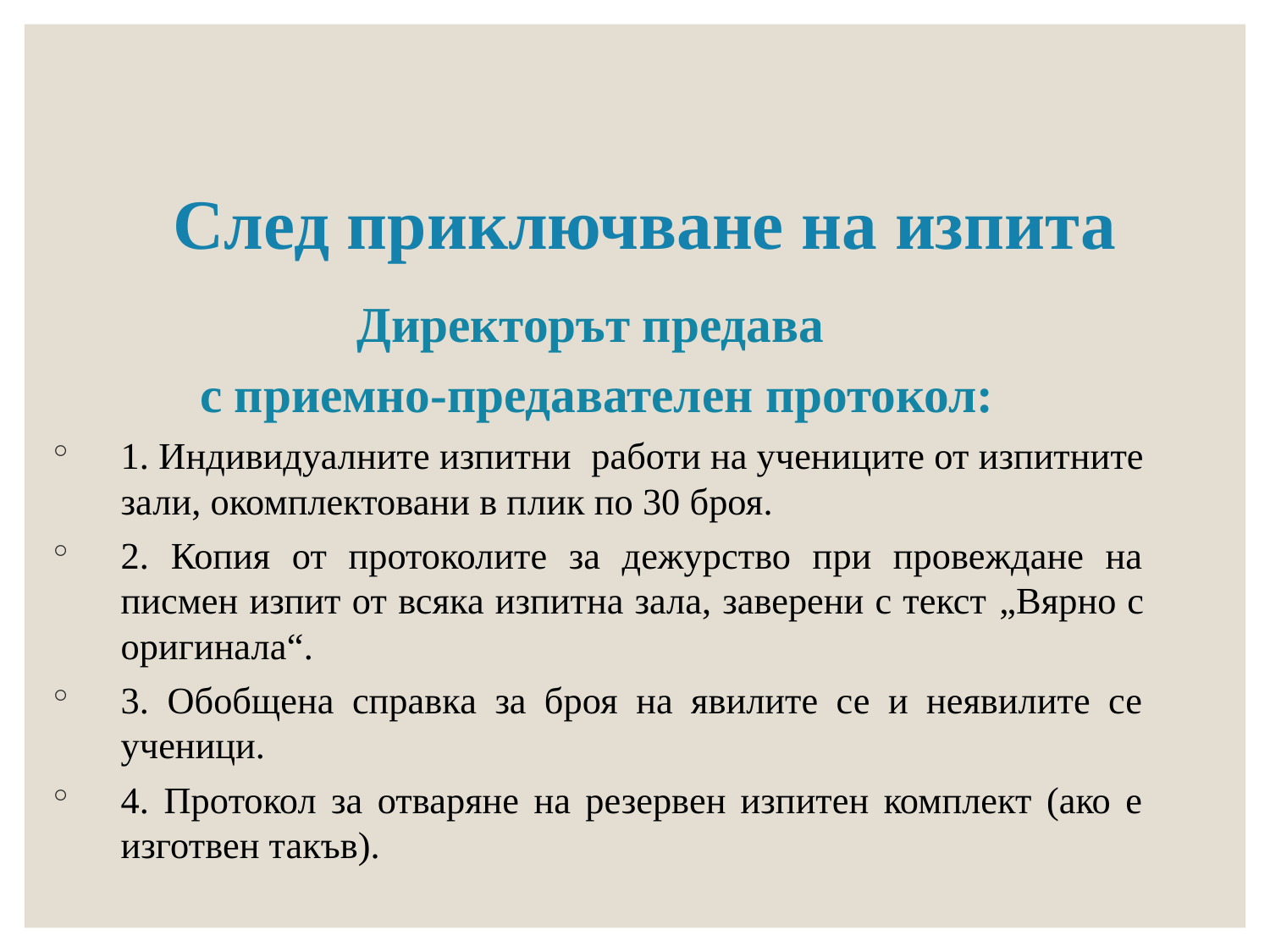

# След приключване на изпита
Директорът предава
с приемно-предавателен протокол:
1. Индивидуалните изпитни  работи на учениците от изпитните зали, окомплектовани в плик по 30 броя.
2. Копия от протоколите за дежурство при провеждане на писмен изпит от всяка изпитна зала, заверени с текст „Вярно с оригинала“.
3. Обобщена справка за броя на явилите се и неявилите се ученици.
4. Протокол за отваряне на резервен изпитен комплект (ако е изготвен такъв).